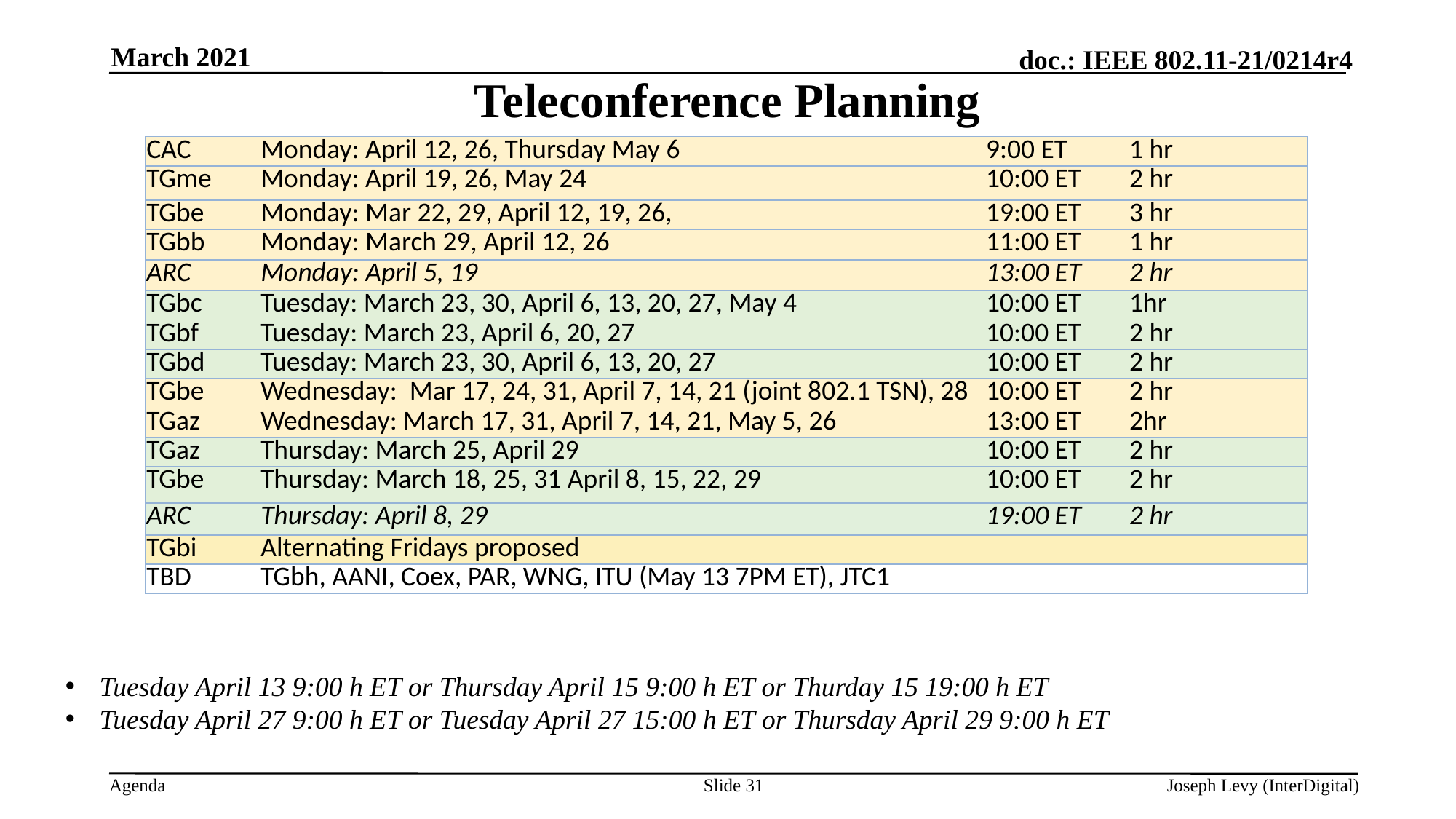

March 2021
# Teleconference Planning
| CAC | Monday: April 12, 26, Thursday May 6 | 9:00 ET | 1 hr |
| --- | --- | --- | --- |
| TGme | Monday: April 19, 26, May 24 | 10:00 ET | 2 hr |
| TGbe | Monday: Mar 22, 29, April 12, 19, 26, | 19:00 ET | 3 hr |
| TGbb | Monday: March 29, April 12, 26 | 11:00 ET | 1 hr |
| ARC | Monday: April 5, 19 | 13:00 ET | 2 hr |
| TGbc | Tuesday: March 23, 30, April 6, 13, 20, 27, May 4 | 10:00 ET | 1hr |
| TGbf | Tuesday: March 23, April 6, 20, 27 | 10:00 ET | 2 hr |
| TGbd | Tuesday: March 23, 30, April 6, 13, 20, 27 | 10:00 ET | 2 hr |
| TGbe | Wednesday:  Mar 17, 24, 31, April 7, 14, 21 (joint 802.1 TSN), 28 | 10:00 ET | 2 hr |
| TGaz | Wednesday: March 17, 31, April 7, 14, 21, May 5, 26 | 13:00 ET | 2hr |
| TGaz | Thursday: March 25, April 29 | 10:00 ET | 2 hr |
| TGbe | Thursday: March 18, 25, 31 April 8, 15, 22, 29 | 10:00 ET | 2 hr |
| ARC | Thursday: April 8, 29 | 19:00 ET | 2 hr |
| TGbi | Alternating Fridays proposed |  |  |
| TBD | TGbh, AANI, Coex, PAR, WNG, ITU (May 13 7PM ET), JTC1 |  |  |

Tuesday April 13 9:00 h ET or Thursday April 15 9:00 h ET or Thurday 15 19:00 h ET
Tuesday April 27 9:00 h ET or Tuesday April 27 15:00 h ET or Thursday April 29 9:00 h ET
Slide 31
Joseph Levy (InterDigital)